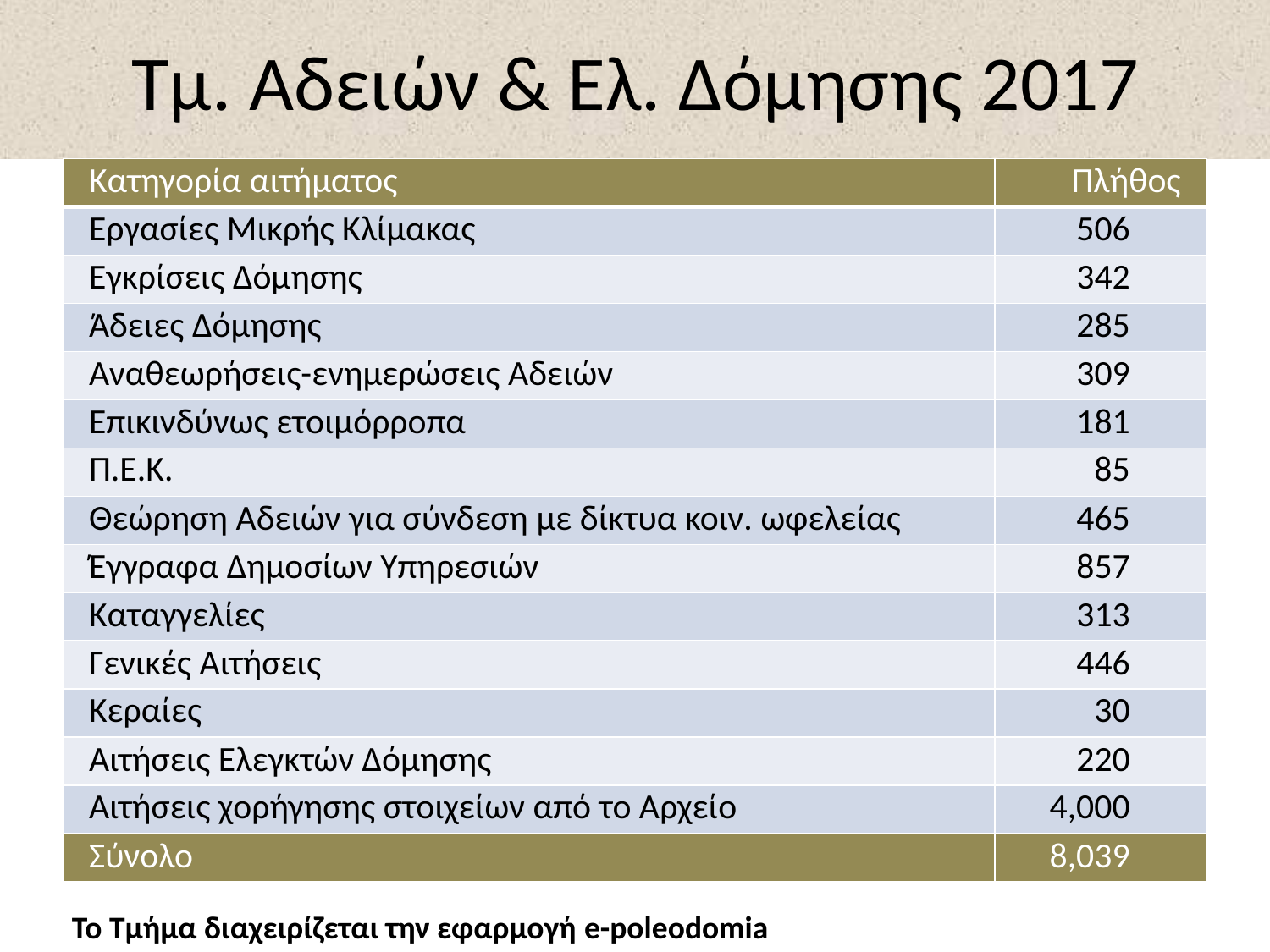

# Τμ. Αδειών & Ελ. Δόμησης 2017
| Κατηγορία αιτήματος | Πλήθος |
| --- | --- |
| Εργασίες Μικρής Κλίμακας | 506 |
| Εγκρίσεις Δόμησης | 342 |
| Άδειες Δόμησης | 285 |
| Αναθεωρήσεις-ενημερώσεις Αδειών | 309 |
| Επικινδύνως ετοιμόρροπα | 181 |
| Π.Ε.Κ. | 85 |
| Θεώρηση Αδειών για σύνδεση με δίκτυα κοιν. ωφελείας | 465 |
| Έγγραφα Δημοσίων Υπηρεσιών | 857 |
| Καταγγελίες | 313 |
| Γενικές Αιτήσεις | 446 |
| Κεραίες | 30 |
| Αιτήσεις Ελεγκτών Δόμησης | 220 |
| Αιτήσεις χορήγησης στοιχείων από το Αρχείο | 4,000 |
| Σύνολο | 8,039 |
Το Τμήμα διαχειρίζεται την εφαρμογή e-poleodomia